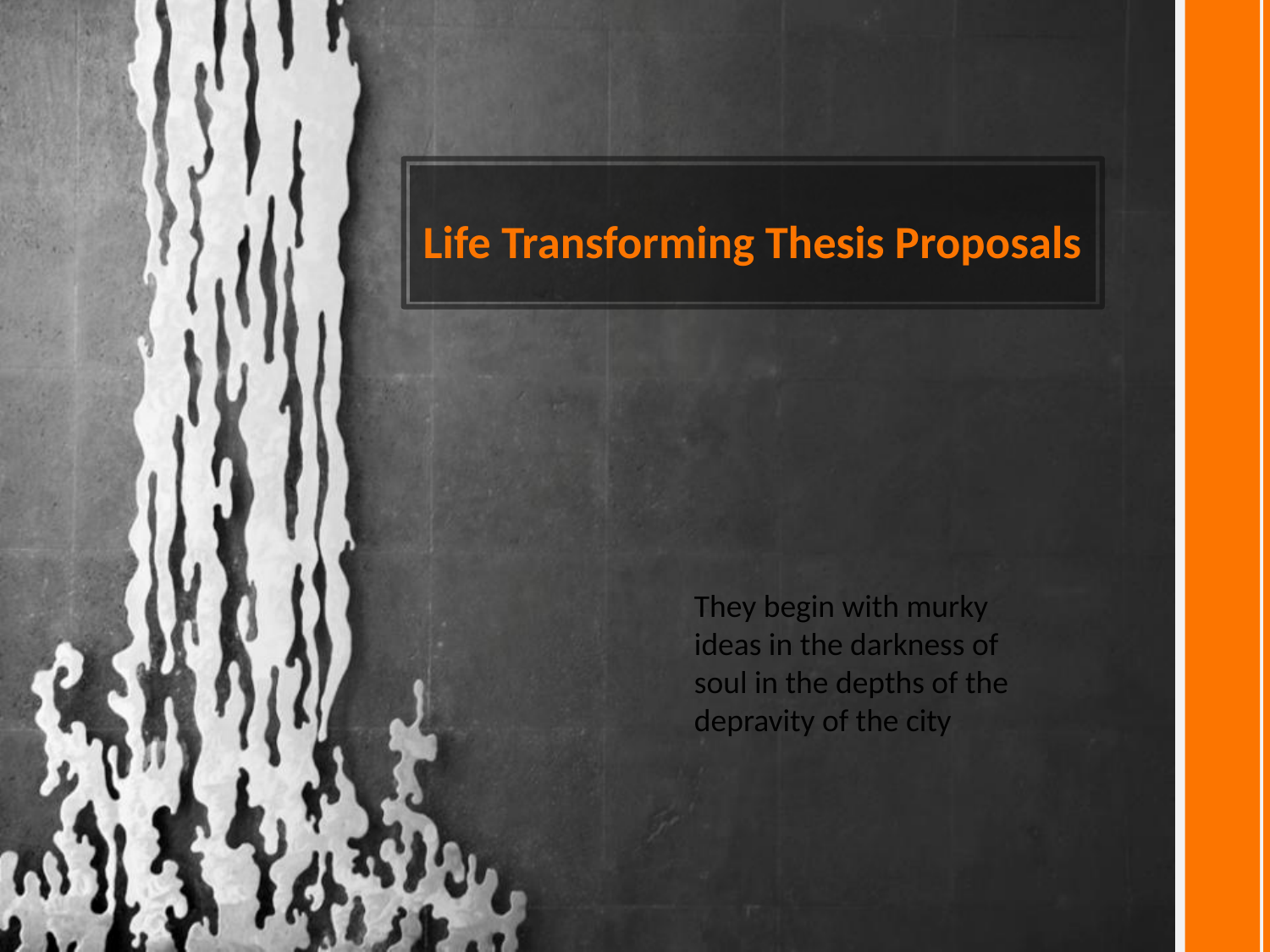

Life Transforming Thesis Proposals
They begin with murky ideas in the darkness of soul in the depths of the depravity of the city